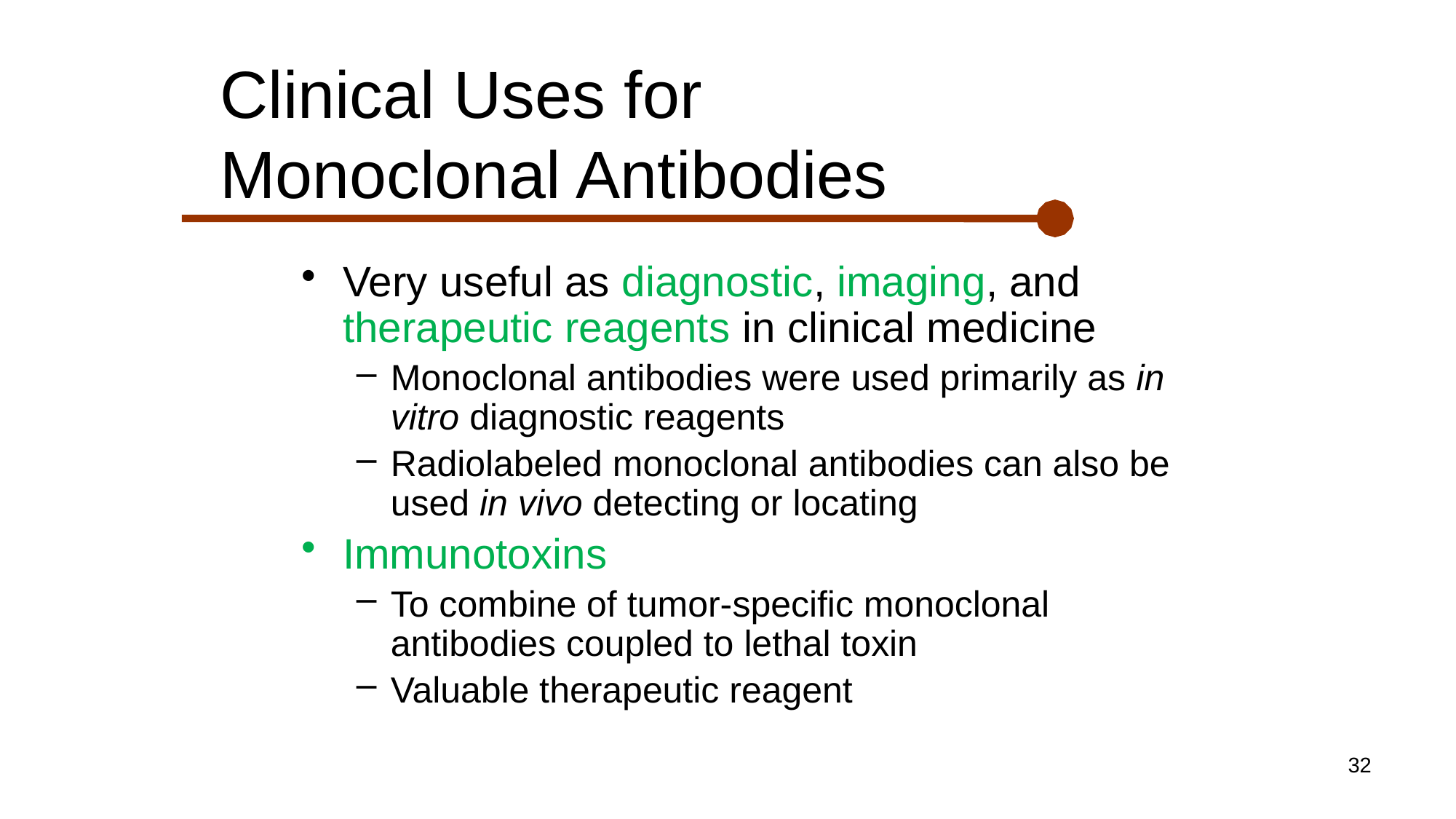

# Clinical Uses for Monoclonal Antibodies

Very useful as diagnostic, imaging, and therapeutic reagents in clinical medicine
Monoclonal antibodies were used primarily as in vitro diagnostic reagents
Radiolabeled monoclonal antibodies can also be used in vivo detecting or locating
Immunotoxins
To combine of tumor-specific monoclonal antibodies coupled to lethal toxin
Valuable therapeutic reagent
32